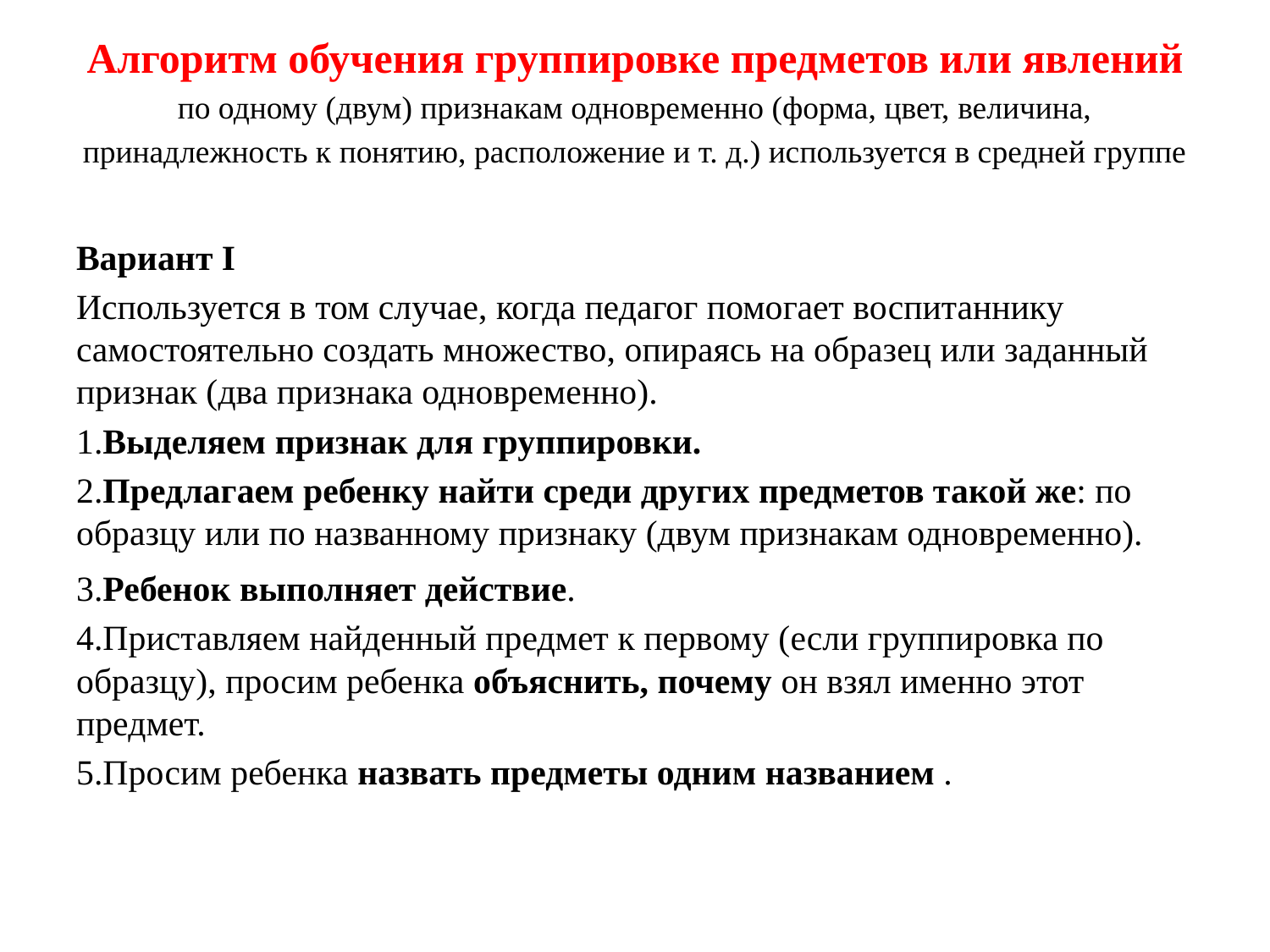

# Алгоритм обучения группировке предметов или явлений по одному (двум) признакам одновременно (форма, цвет, величина, принадлежность к понятию, расположение и т. д.) используется в средней группе
Вариант I
Используется в том случае, когда педагог помогает воспитаннику самостоятельно создать множество, опираясь на образец или заданный признак (два признака одновременно).
1.Выделяем признак для группировки.
2.Предлагаем ребенку найти среди других предметов такой же: по образцу или по названному признаку (двум признакам одновременно).
3.Ребенок выполняет действие.
4.Приставляем найденный предмет к первому (если группировка по образцу), просим ребенка объяснить, почему он взял именно этот предмет.
5.Просим ребенка назвать предметы одним названием .